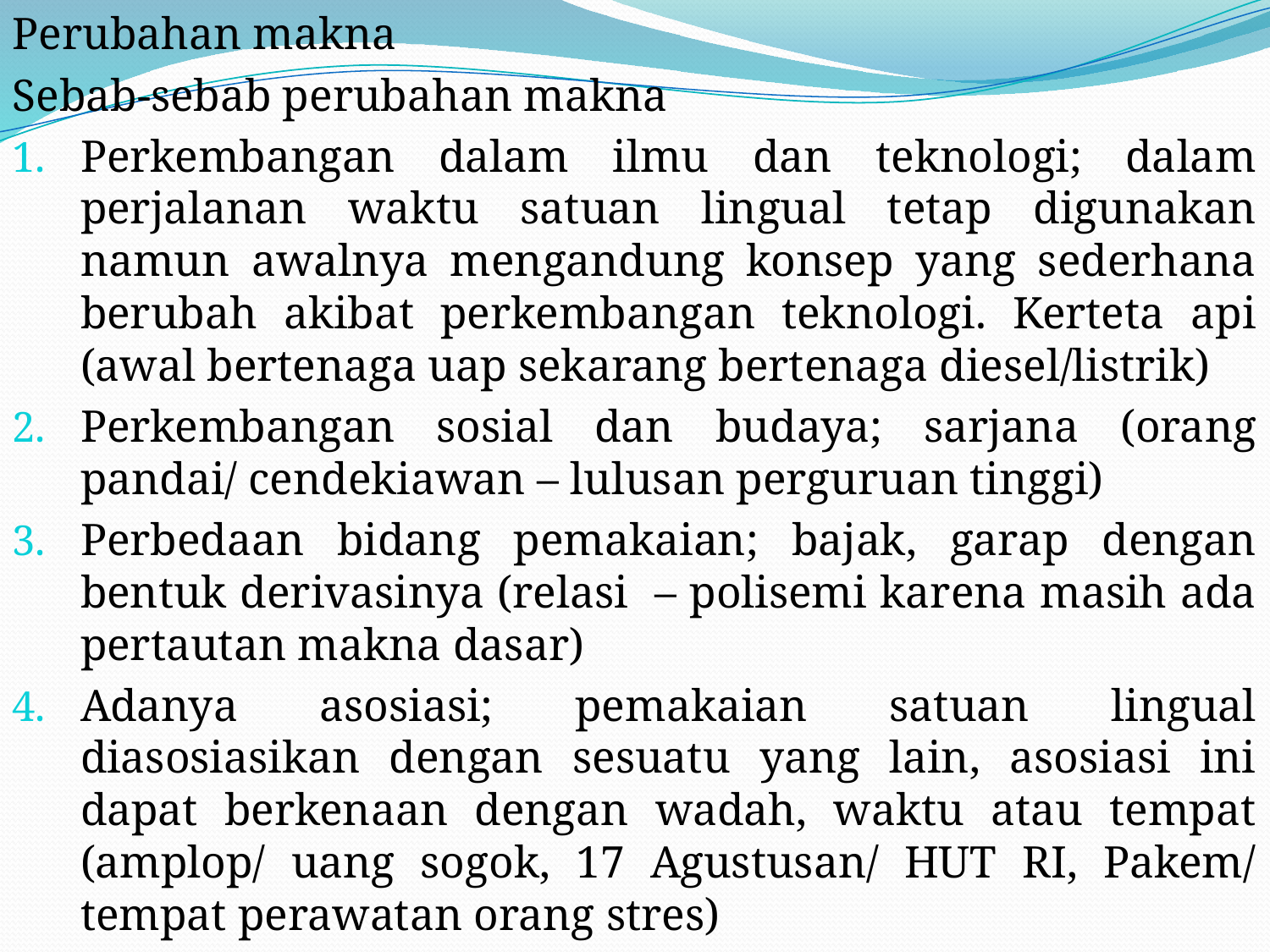

Perubahan makna
Sebab-sebab perubahan makna
Perkembangan dalam ilmu dan teknologi; dalam perjalanan waktu satuan lingual tetap digunakan namun awalnya mengandung konsep yang sederhana berubah akibat perkembangan teknologi. Kerteta api (awal bertenaga uap sekarang bertenaga diesel/listrik)
Perkembangan sosial dan budaya; sarjana (orang pandai/ cendekiawan – lulusan perguruan tinggi)
Perbedaan bidang pemakaian; bajak, garap dengan bentuk derivasinya (relasi  – polisemi karena masih ada pertautan makna dasar)
Adanya asosiasi; pemakaian satuan lingual diasosiasikan dengan sesuatu yang lain, asosiasi ini dapat berkenaan dengan wadah, waktu atau tempat (amplop/ uang sogok, 17 Agustusan/ HUT RI, Pakem/ tempat perawatan orang stres)

#